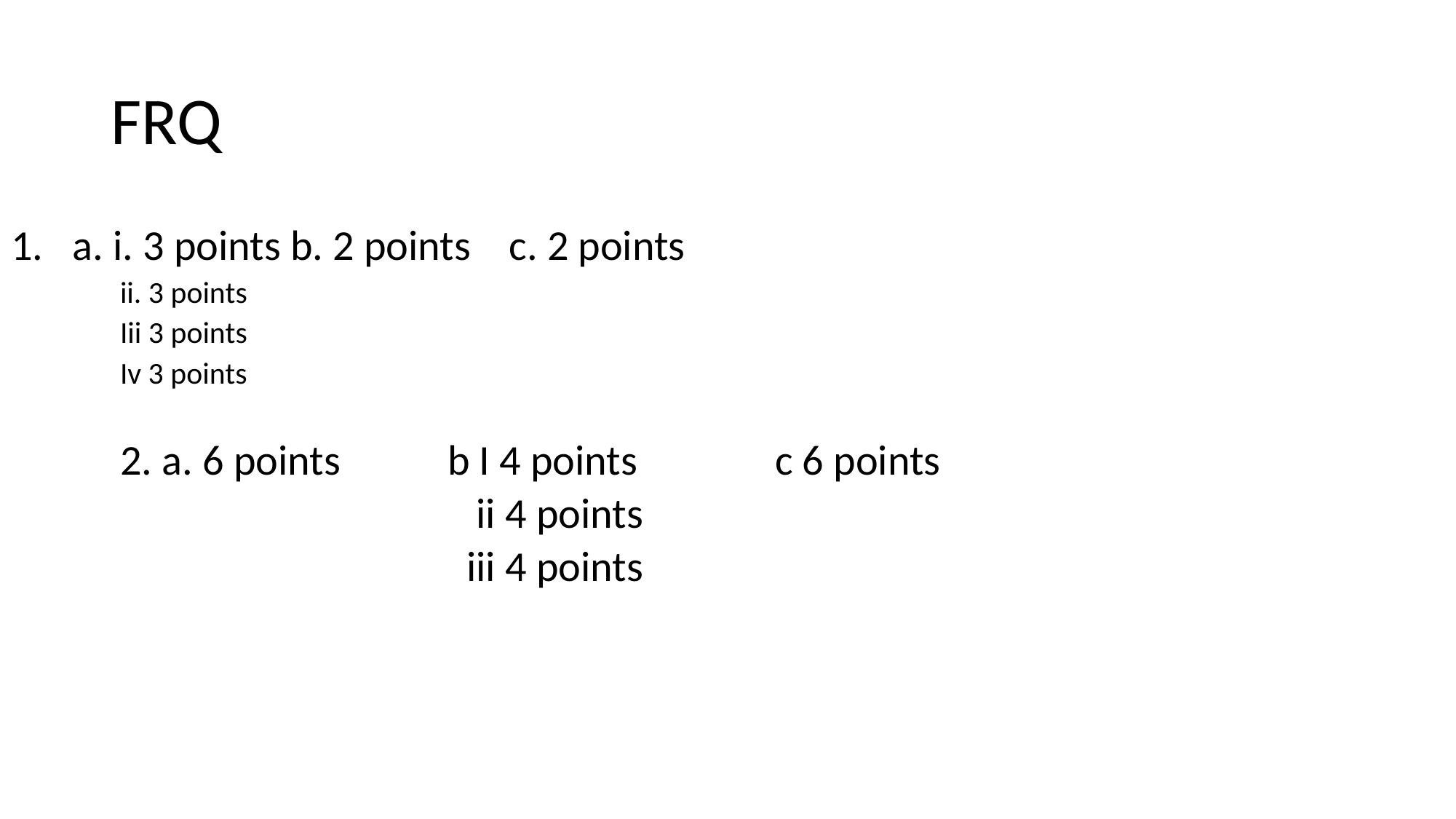

# FRQ
a. i. 3 points	b. 2 points	c. 2 points
ii. 3 points
Iii 3 points
Iv 3 points

2. a. 6 points	b I 4 points		c 6 points
			   ii 4 points
			  iii 4 points